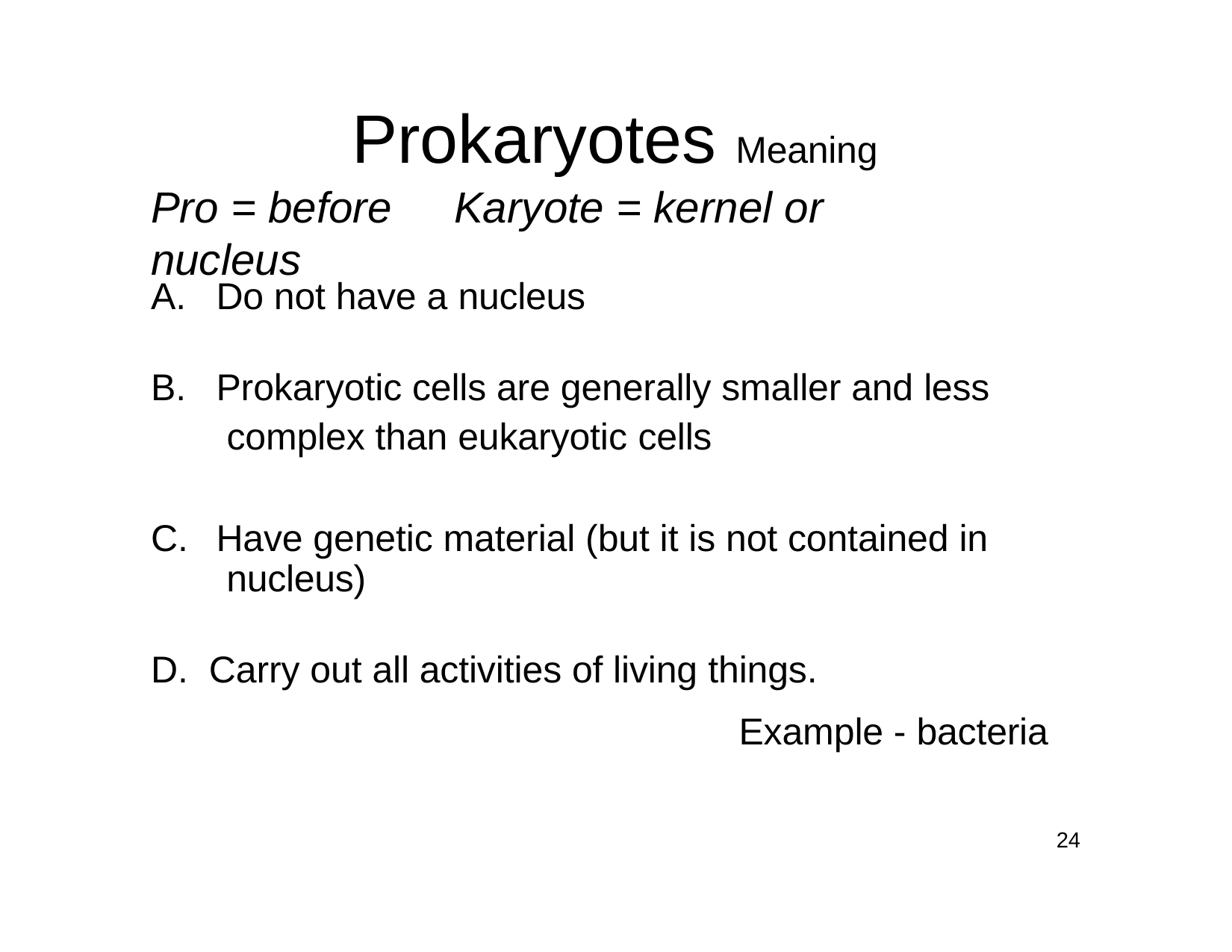

# Prokaryotes Meaning
Pro = before	Karyote = kernel or nucleus
Do not have a nucleus

Prokaryotic cells are generally smaller and less  complex than eukaryotic cells

Have genetic material (but it is not contained in  nucleus)

Carry out all activities of living things.
Example - bacteria
24